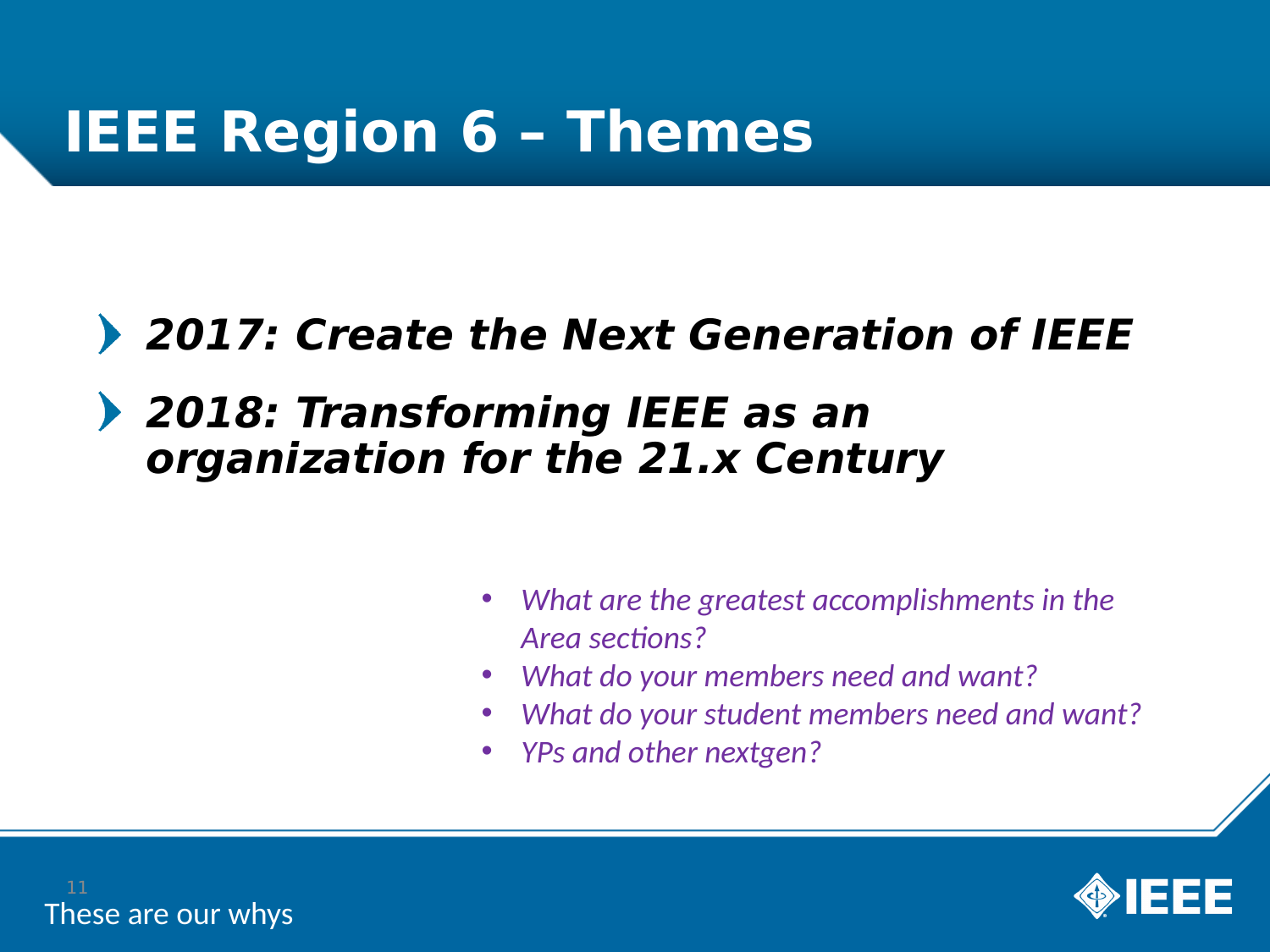

# IEEE Region 6 – Themes
2017: Create the Next Generation of IEEE
2018: Transforming IEEE as an organization for the 21.x Century
What are the greatest accomplishments in the Area sections?
What do your members need and want?
What do your student members need and want?
YPs and other nextgen?
11
These are our whys